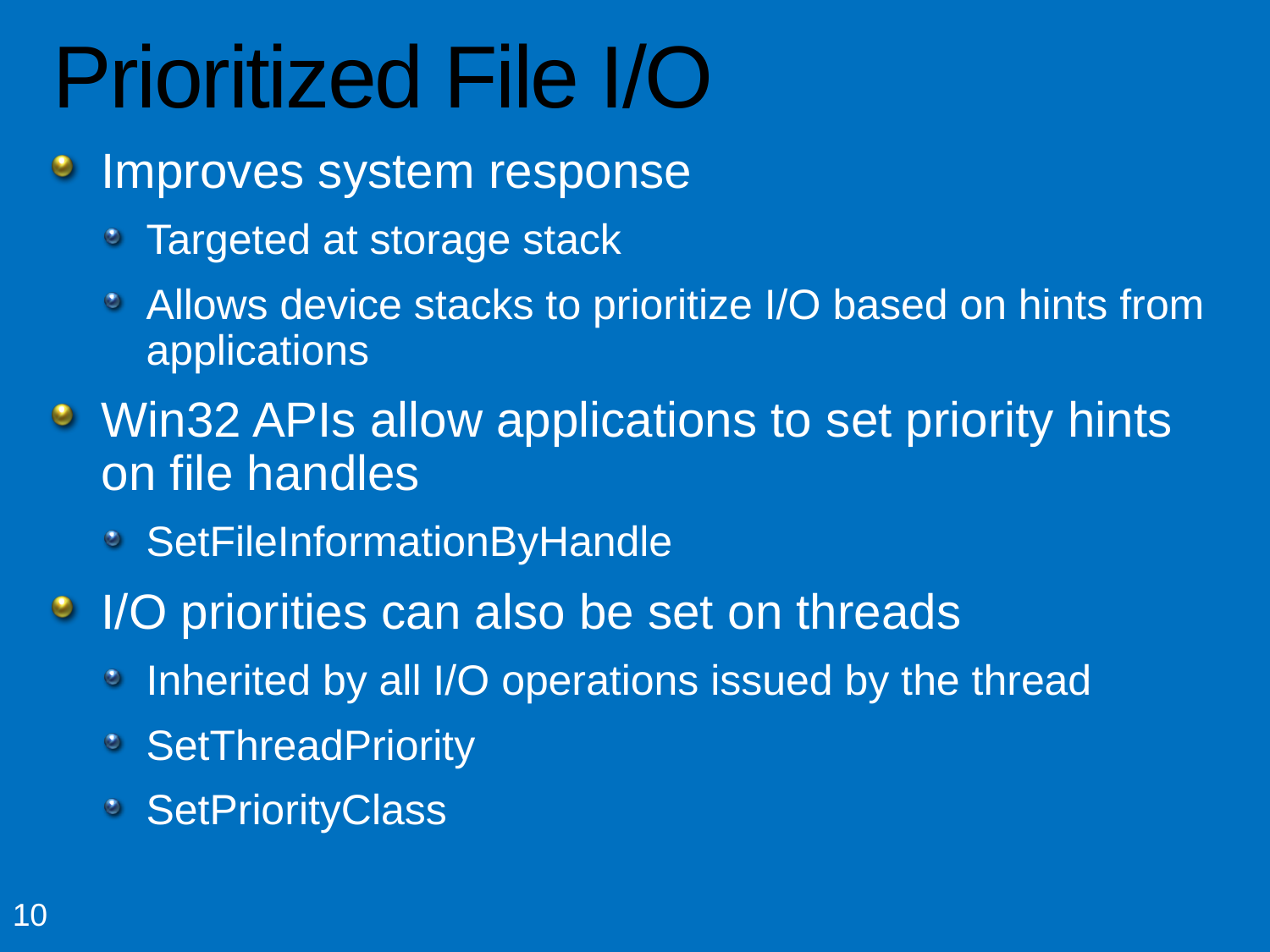

# Prioritized File I/O
Improves system response
Targeted at storage stack
Allows device stacks to prioritize I/O based on hints from applications
Win32 APIs allow applications to set priority hints on file handles
SetFileInformationByHandle
I/O priorities can also be set on threads
Inherited by all I/O operations issued by the thread
SetThreadPriority
SetPriorityClass
10